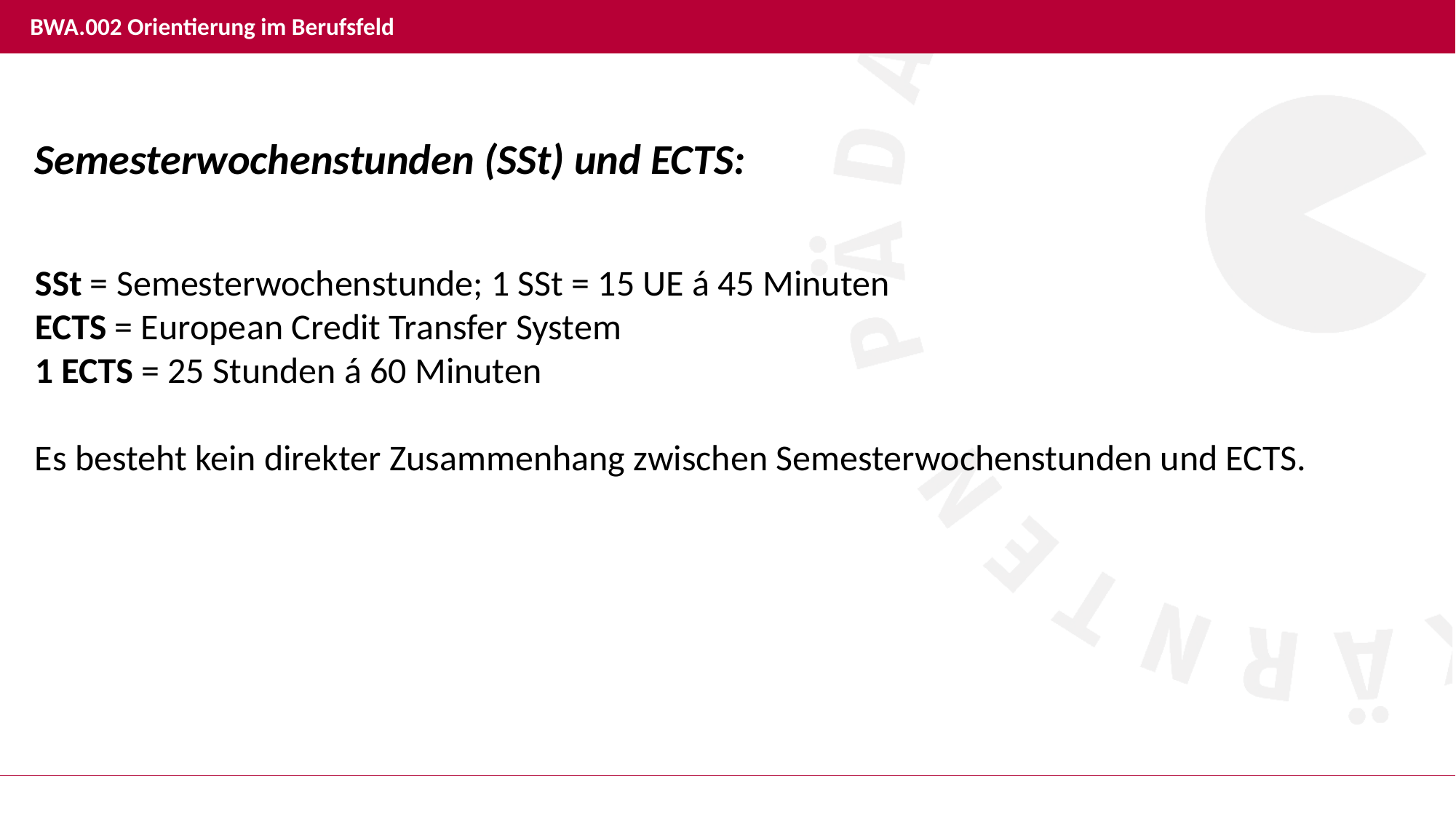

# BWA.002 Orientierung im Berufsfeld

Semesterwochenstunden (SSt) und ECTS:

SSt = Semesterwochenstunde; 1 SSt = 15 UE á 45 Minuten
ECTS = European Credit Transfer System
1 ECTS = 25 Stunden á 60 Minuten

Es besteht kein direkter Zusammenhang zwischen Semesterwochenstunden und ECTS.